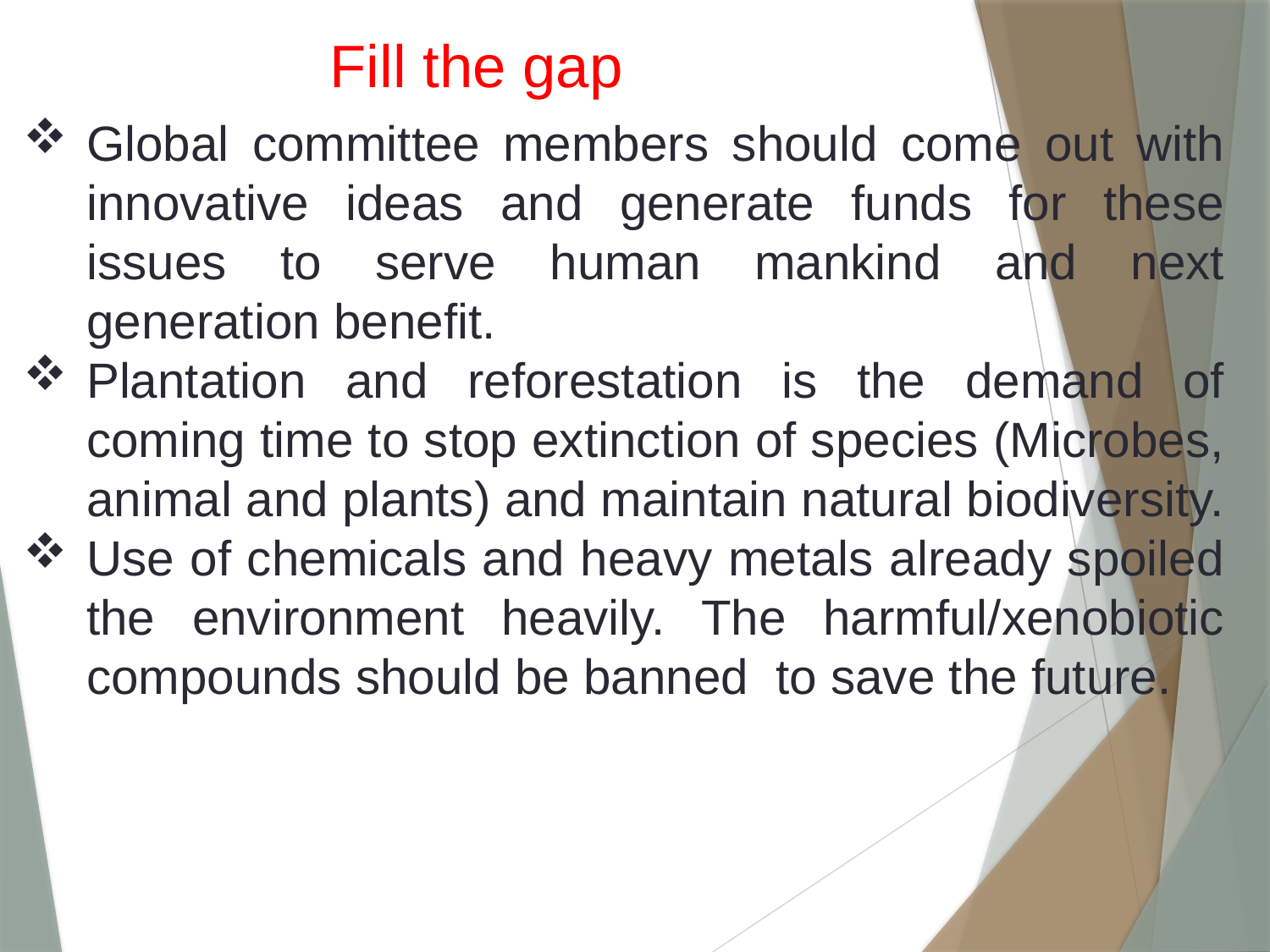

Fill the gap
Global committee members should come out with innovative ideas and generate funds for these issues to serve human mankind and next generation benefit.
Plantation and reforestation is the demand of coming time to stop extinction of species (Microbes, animal and plants) and maintain natural biodiversity.
Use of chemicals and heavy metals already spoiled the environment heavily. The harmful/xenobiotic compounds should be banned  to save the future.